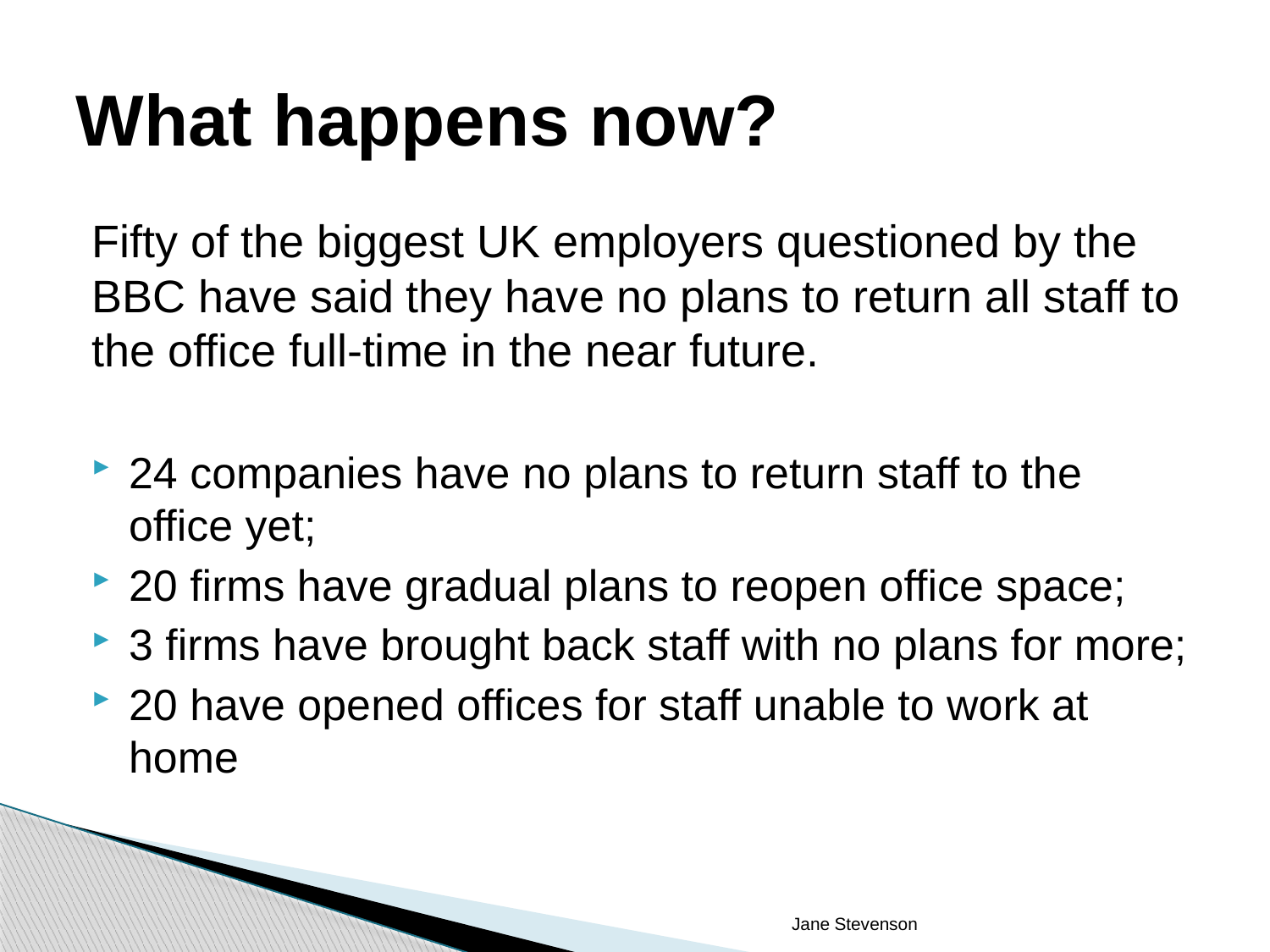

# What happens now?
Fifty of the biggest UK employers questioned by the BBC have said they have no plans to return all staff to the office full-time in the near future.

24 companies have no plans to return staff to the office yet;
20 firms have gradual plans to reopen office space;
3 firms have brought back staff with no plans for more;
20 have opened offices for staff unable to work at home
Jane Stevenson